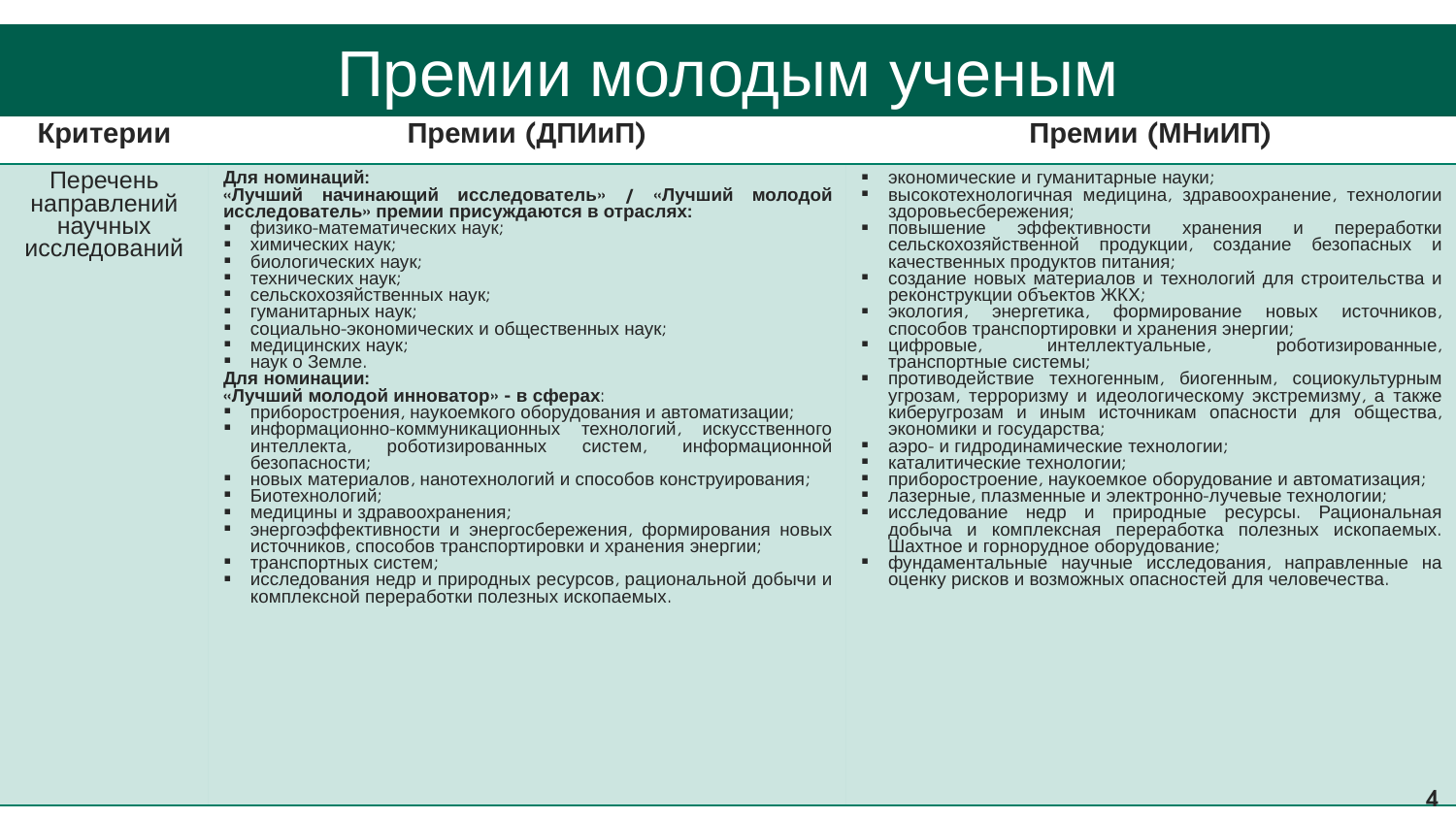

Премии молодым ученым
Направления возмещения затрат
| Критерии | Премии (ДПИиП) | Премии (МНиИП) |
| --- | --- | --- |
| Перечень направлений научных исследований | Для номинаций: «Лучший начинающий исследователь» / «Лучший молодой исследователь» премии присуждаются в отраслях: физико-математических наук; химических наук; биологических наук; технических наук; сельскохозяйственных наук; гуманитарных наук; социально-экономических и общественных наук; медицинских наук; наук о Земле. Для номинации: «Лучший молодой инноватор» - в сферах: приборостроения, наукоемкого оборудования и автоматизации; информационно-коммуникационных технологий, искусственного интеллекта, роботизированных систем, информационной безопасности; новых материалов, нанотехнологий и способов конструирования; Биотехнологий; медицины и здравоохранения; энергоэффективности и энергосбережения, формирования новых источников, способов транспортировки и хранения энергии; транспортных систем; исследования недр и природных ресурсов, рациональной добычи и комплексной переработки полезных ископаемых. | экономические и гуманитарные науки; высокотехнологичная медицина, здравоохранение, технологии здоровьесбережения; повышение эффективности хранения и переработки сельскохозяйственной продукции, создание безопасных и качественных продуктов питания; создание новых материалов и технологий для строительства и реконструкции объектов ЖКХ; экология, энергетика, формирование новых источников, способов транспортировки и хранения энергии; цифровые, интеллектуальные, роботизированные, транспортные системы; противодействие техногенным, биогенным, социокультурным угрозам, терроризму и идеологическому экстремизму, а также киберугрозам и иным источникам опасности для общества, экономики и государства; аэро- и гидродинамические технологии; каталитические технологии; приборостроение, наукоемкое оборудование и автоматизация; лазерные, плазменные и электронно-лучевые технологии; исследование недр и природные ресурсы. Рациональная добыча и комплексная переработка полезных ископаемых. Шахтное и горнорудное оборудование; фундаментальные научные исследования, направленные на оценку рисков и возможных опасностей для человечества. |

4